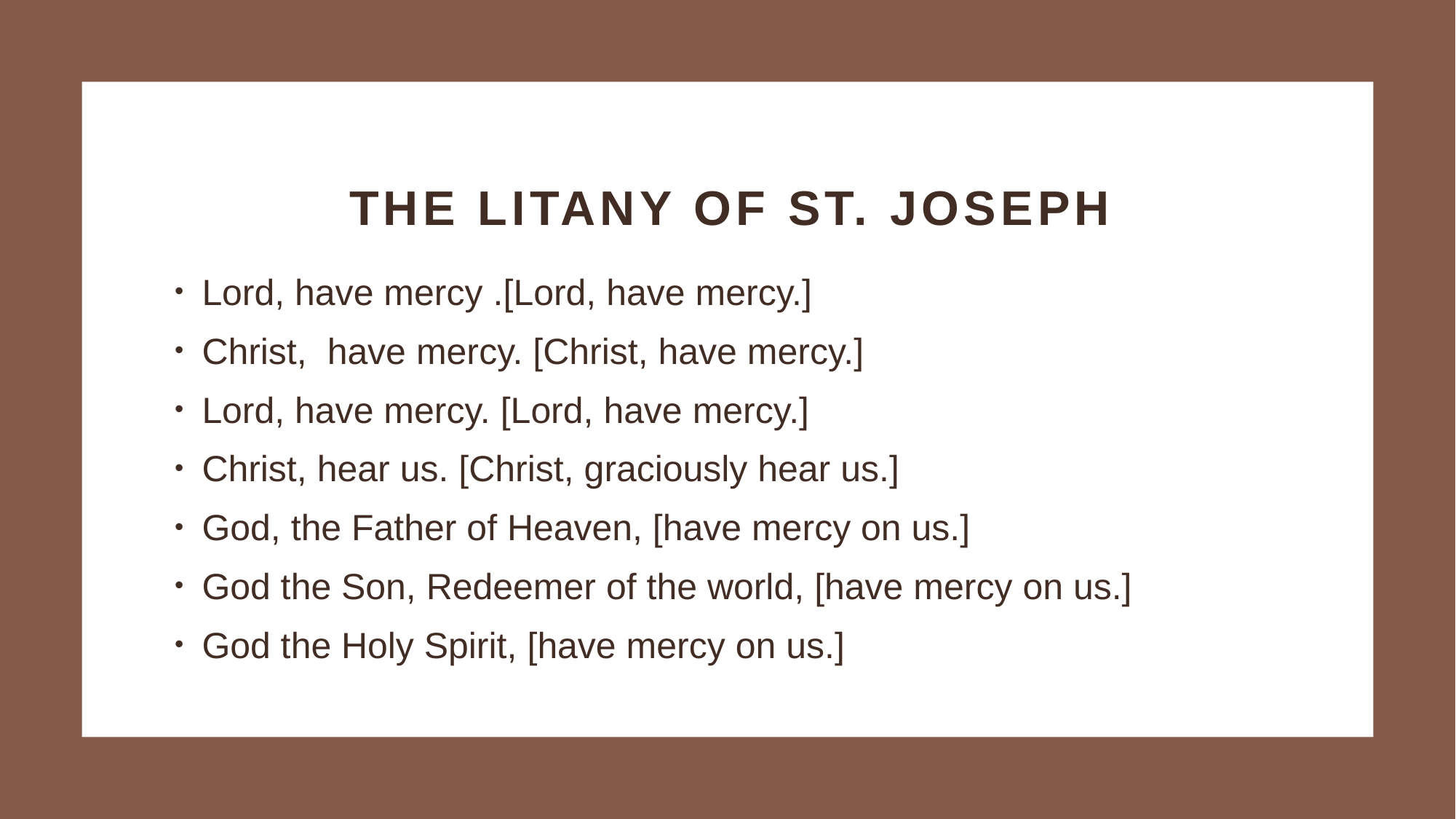

# The Litany of St. Joseph
Lord, have mercy .[Lord, have mercy.]
Christ,  have mercy. [Christ, have mercy.]
Lord, have mercy. [Lord, have mercy.]
Christ, hear us. [Christ, graciously hear us.]
God, the Father of Heaven, [have mercy on us.]
God the Son, Redeemer of the world, [have mercy on us.]
God the Holy Spirit, [have mercy on us.]